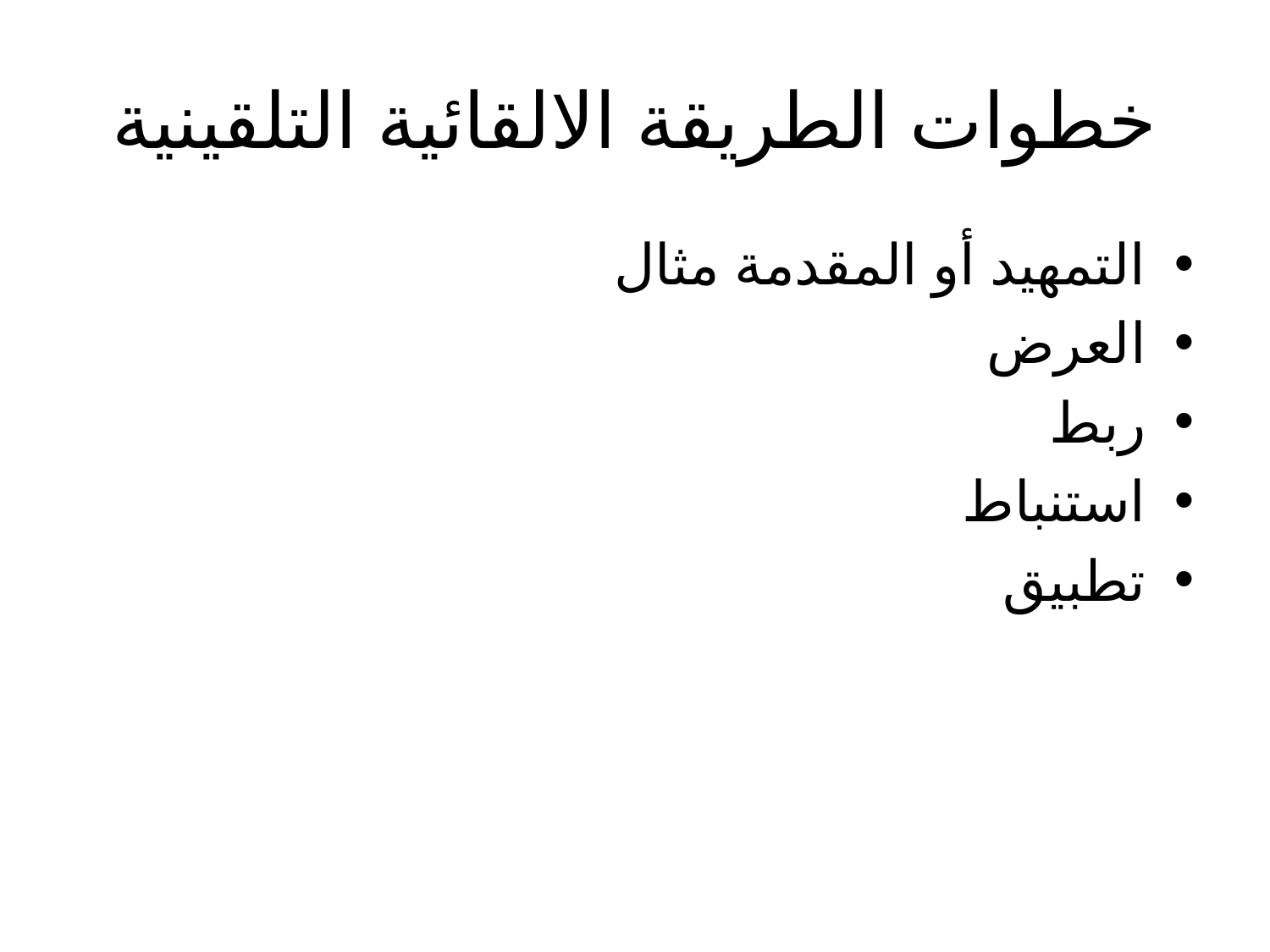

# خطوات الطريقة الالقائية التلقينية
التمهيد أو المقدمة مثال
العرض
ربط
استنباط
تطبيق